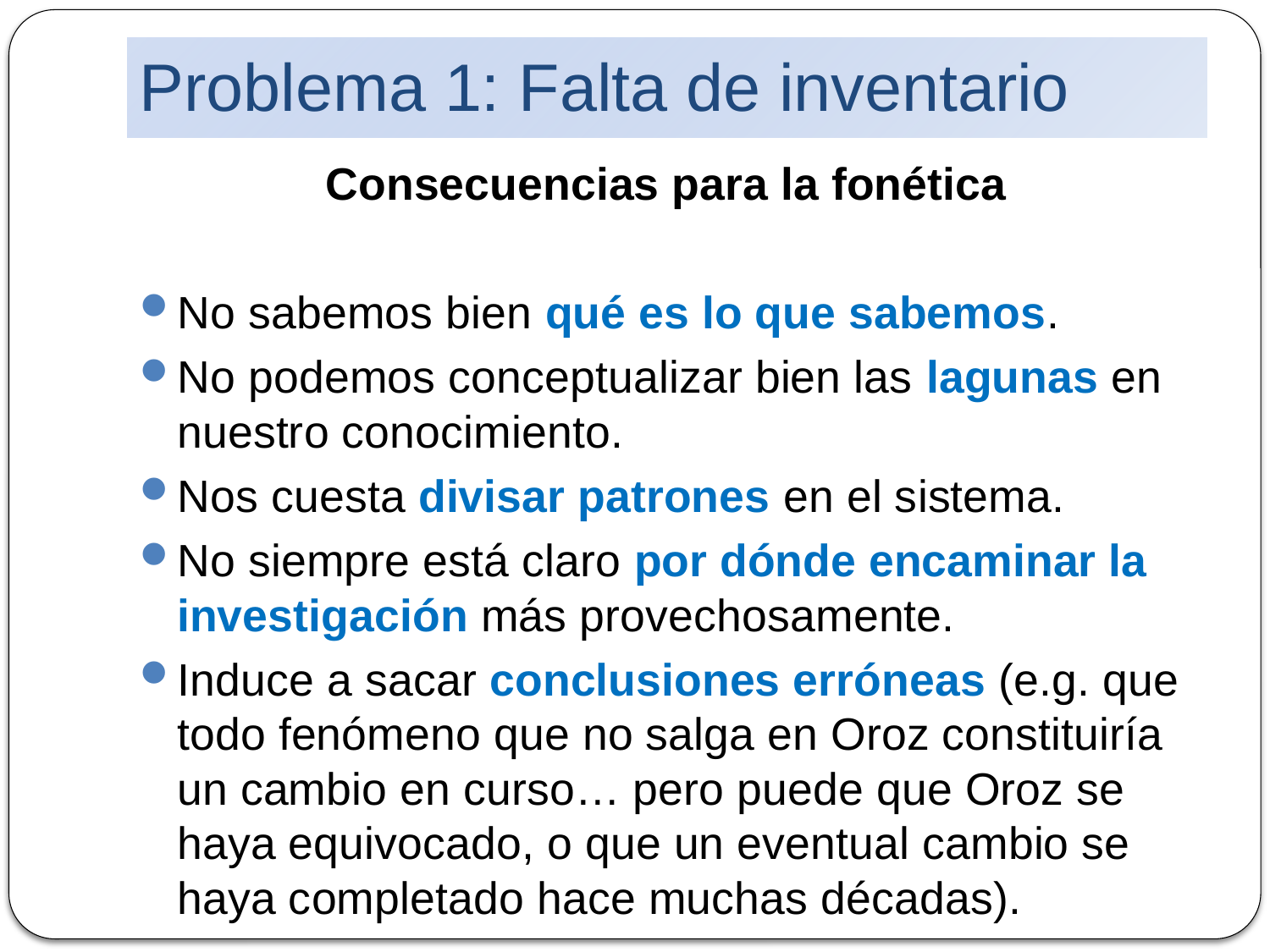

# Problema 1: Falta de inventario
Consecuencias para la fonética

No sabemos bien qué es lo que sabemos.
No podemos conceptualizar bien las lagunas en nuestro conocimiento.
Nos cuesta divisar patrones en el sistema.
No siempre está claro por dónde encaminar la investigación más provechosamente.
Induce a sacar conclusiones erróneas (e.g. que todo fenómeno que no salga en Oroz constituiría un cambio en curso… pero puede que Oroz se haya equivocado, o que un eventual cambio se haya completado hace muchas décadas).